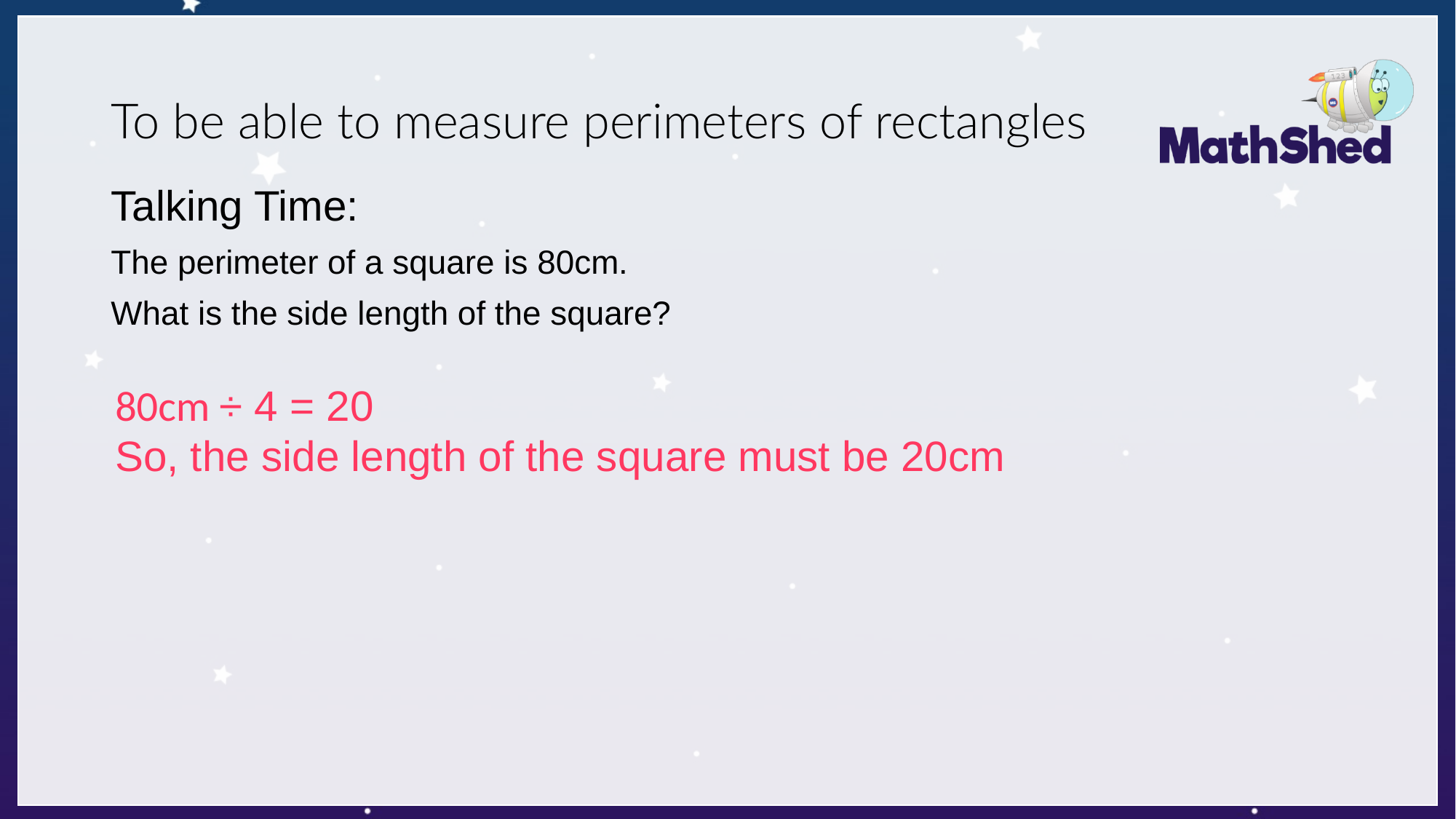

# To be able to measure perimeters of rectangles
Talking Time:
The perimeter of a square is 80cm.
What is the side length of the square?

80cm ÷ 4 = 20
So, the side length of the square must be 20cm